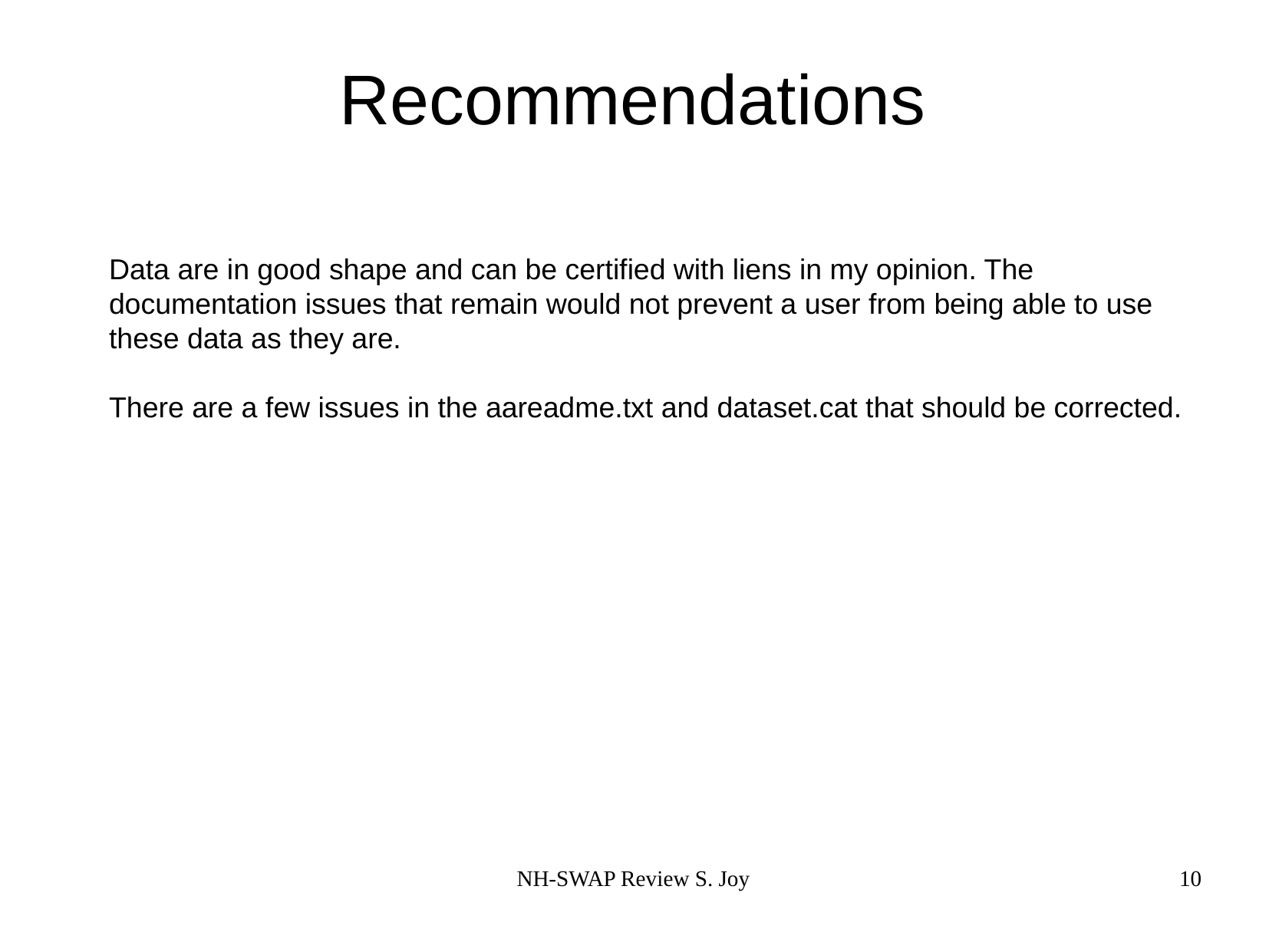

# Recommendations
Data are in good shape and can be certified with liens in my opinion. The documentation issues that remain would not prevent a user from being able to use these data as they are.

There are a few issues in the aareadme.txt and dataset.cat that should be corrected.

NH-SWAP Review S. Joy
10